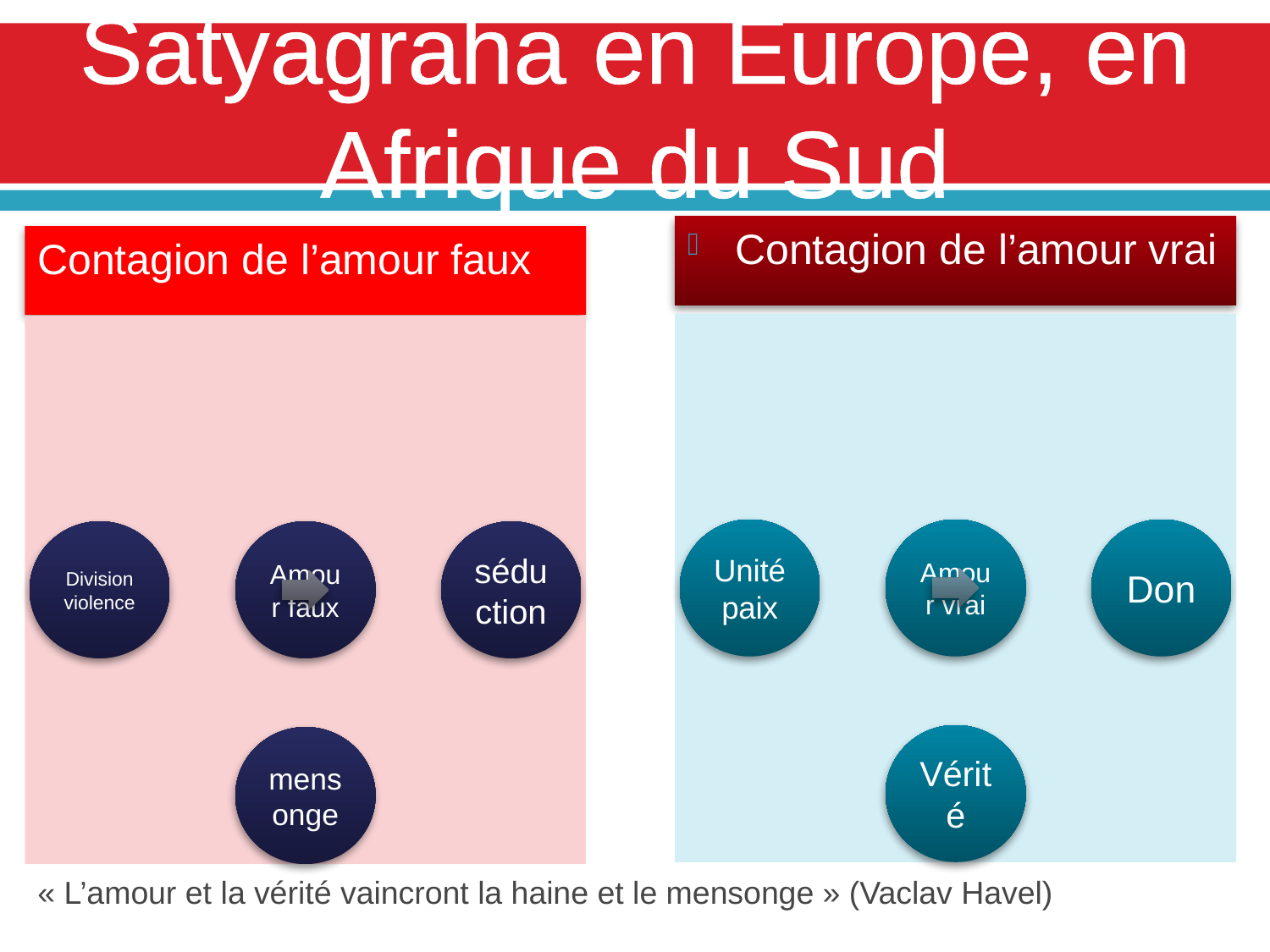

# Satyagraha en Europe, en Afrique du Sud
Contagion de l’amour vrai
Contagion de l’amour faux
Amour vrai
Don
Vérité
Unité
paix
Amour faux
séduction
mensonge
Division
violence
« L’amour et la vérité vaincront la haine et le mensonge » (Vaclav Havel)